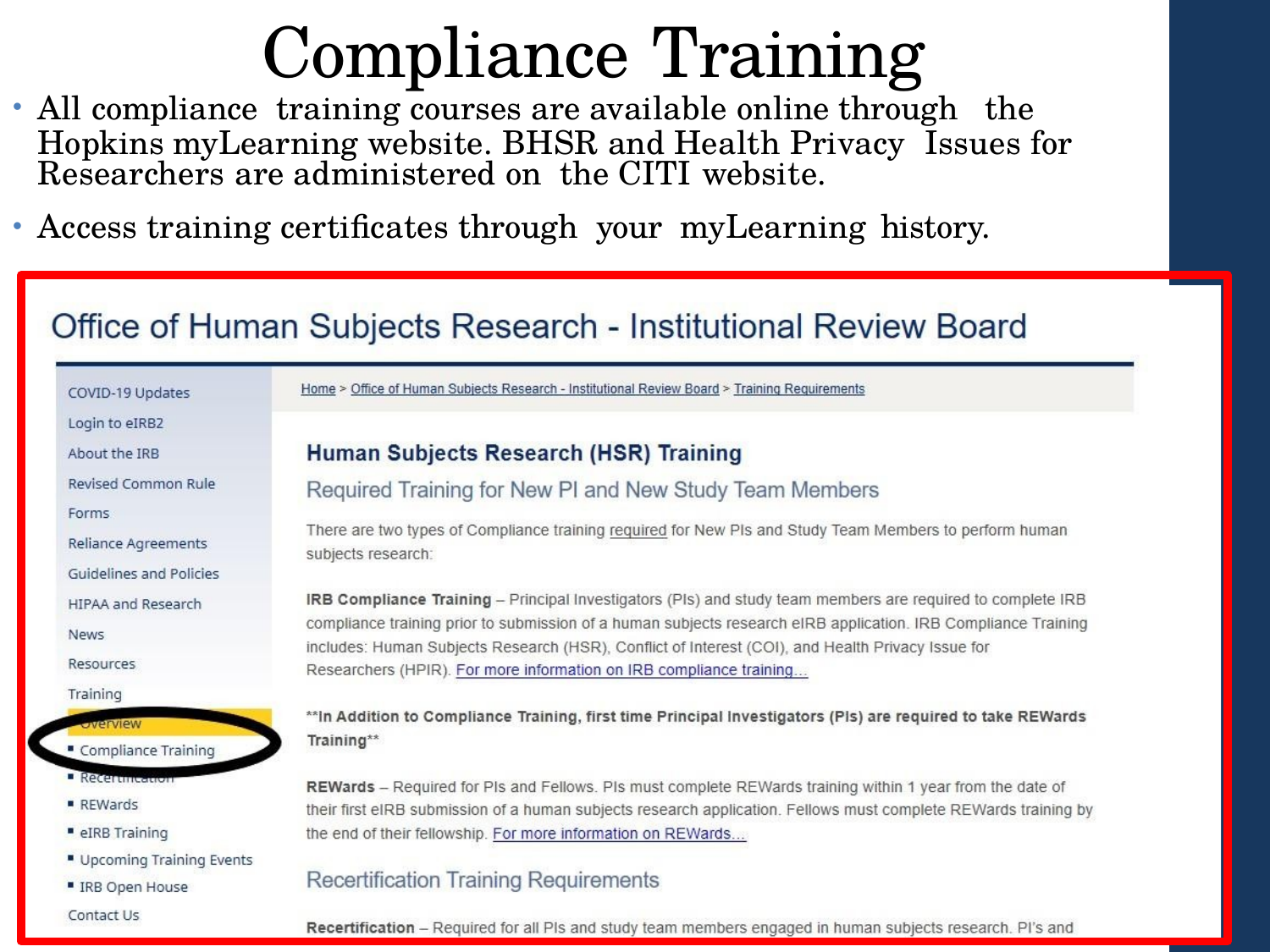

# Compliance Training
All compliance  training courses are available online through  the
Hopkins myLearning website. BHSR and Health Privacy  Issues for Researchers are administered on  the CITI website.
Access training certificates through  your  myLearning history.